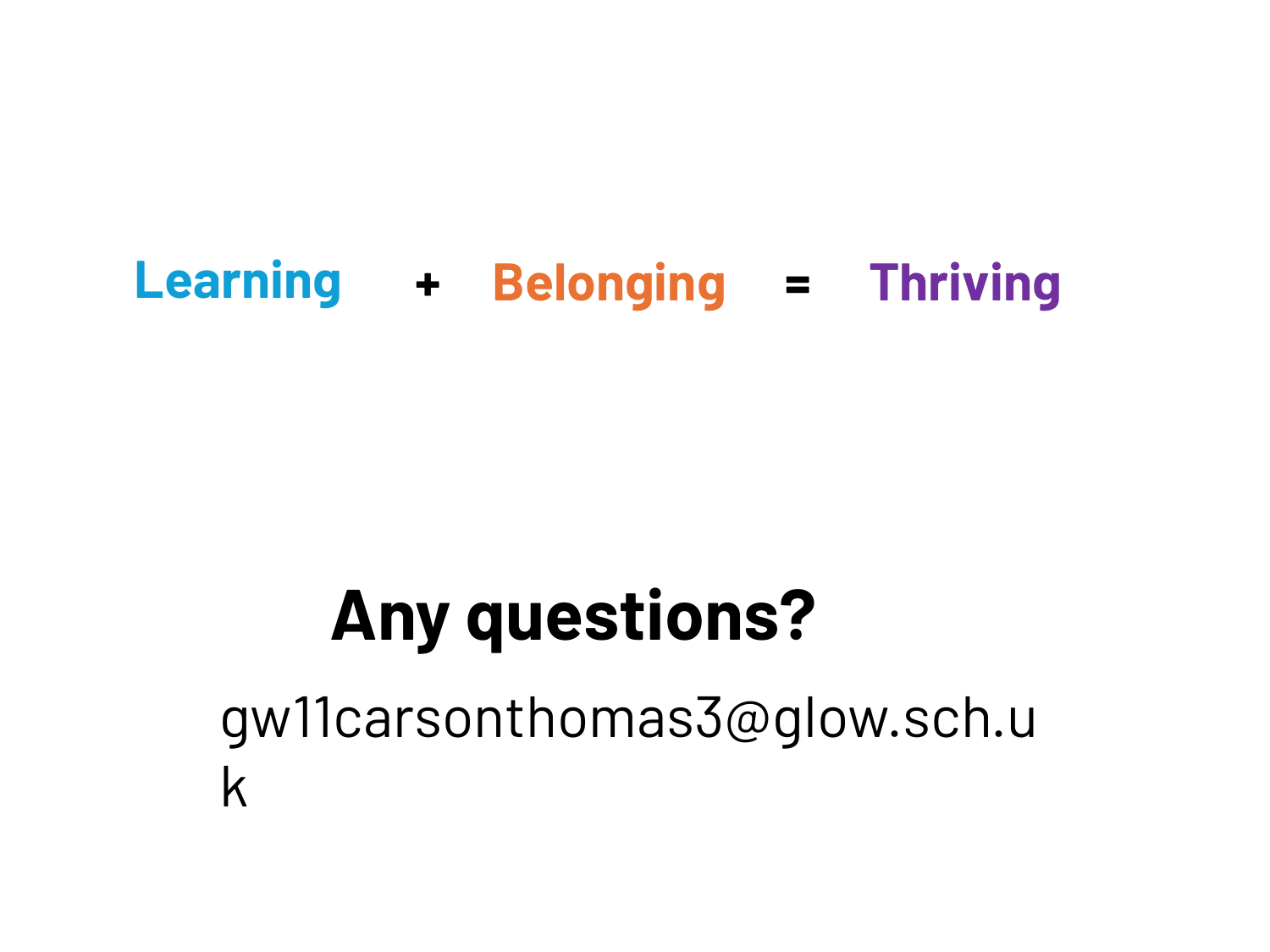

Learning
+
=
Belonging
Thriving
Any questions?
gw11carsonthomas3@glow.sch.uk